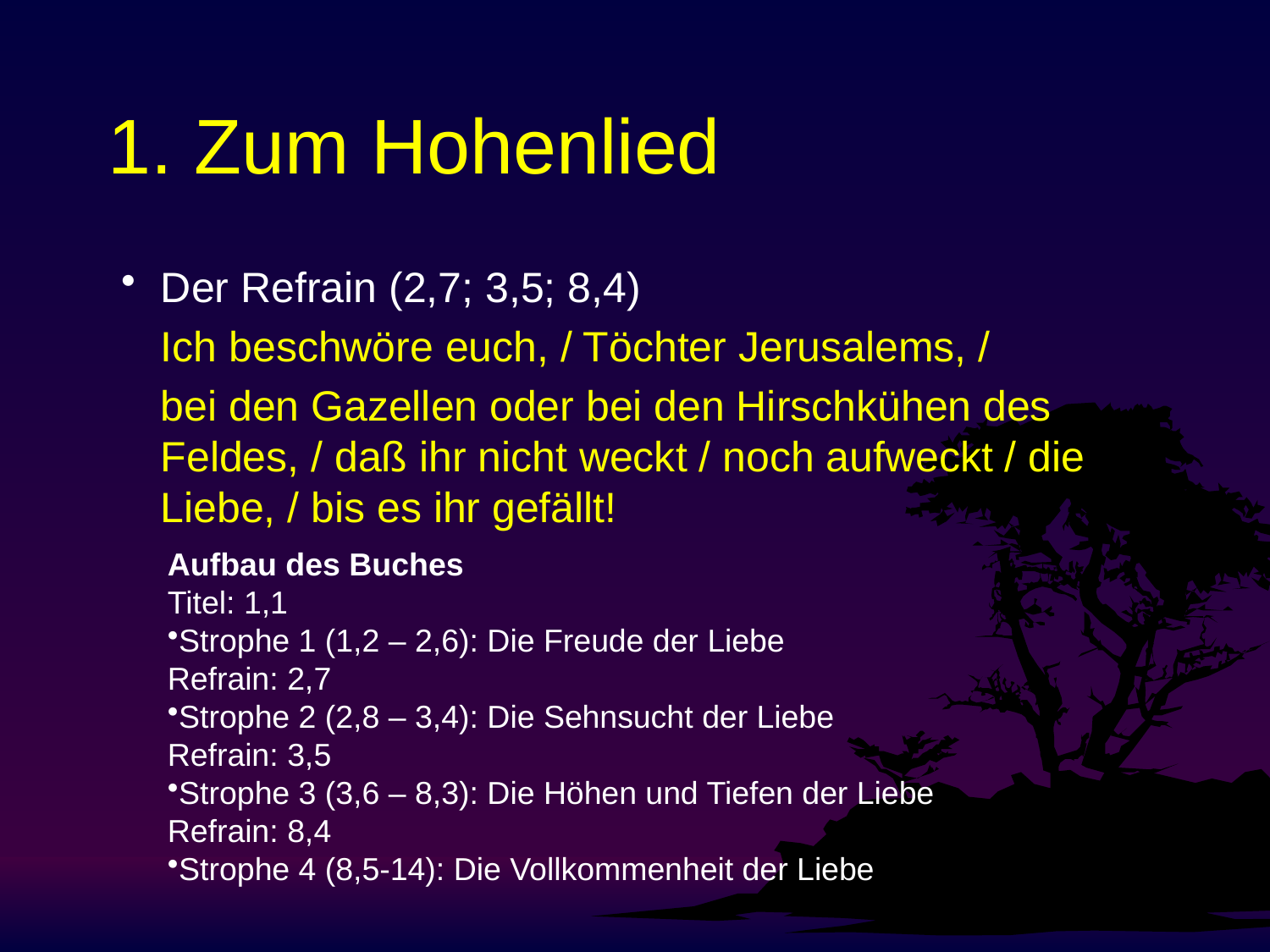

# 1. Zum Hohenlied
Der Refrain (2,7; 3,5; 8,4)
	Ich beschwöre euch, / Töchter Jerusalems, /
	bei den Gazellen oder bei den Hirschkühen des Feldes, / daß ihr nicht weckt / noch aufweckt / die Liebe, / bis es ihr gefällt!
Aufbau des Buches
Titel: 1,1
Strophe 1 (1,2 – 2,6): Die Freude der Liebe
Refrain: 2,7
Strophe 2 (2,8 – 3,4): Die Sehnsucht der Liebe
Refrain: 3,5
Strophe 3 (3,6 – 8,3): Die Höhen und Tiefen der Liebe
Refrain: 8,4
Strophe 4 (8,5-14): Die Vollkommenheit der Liebe